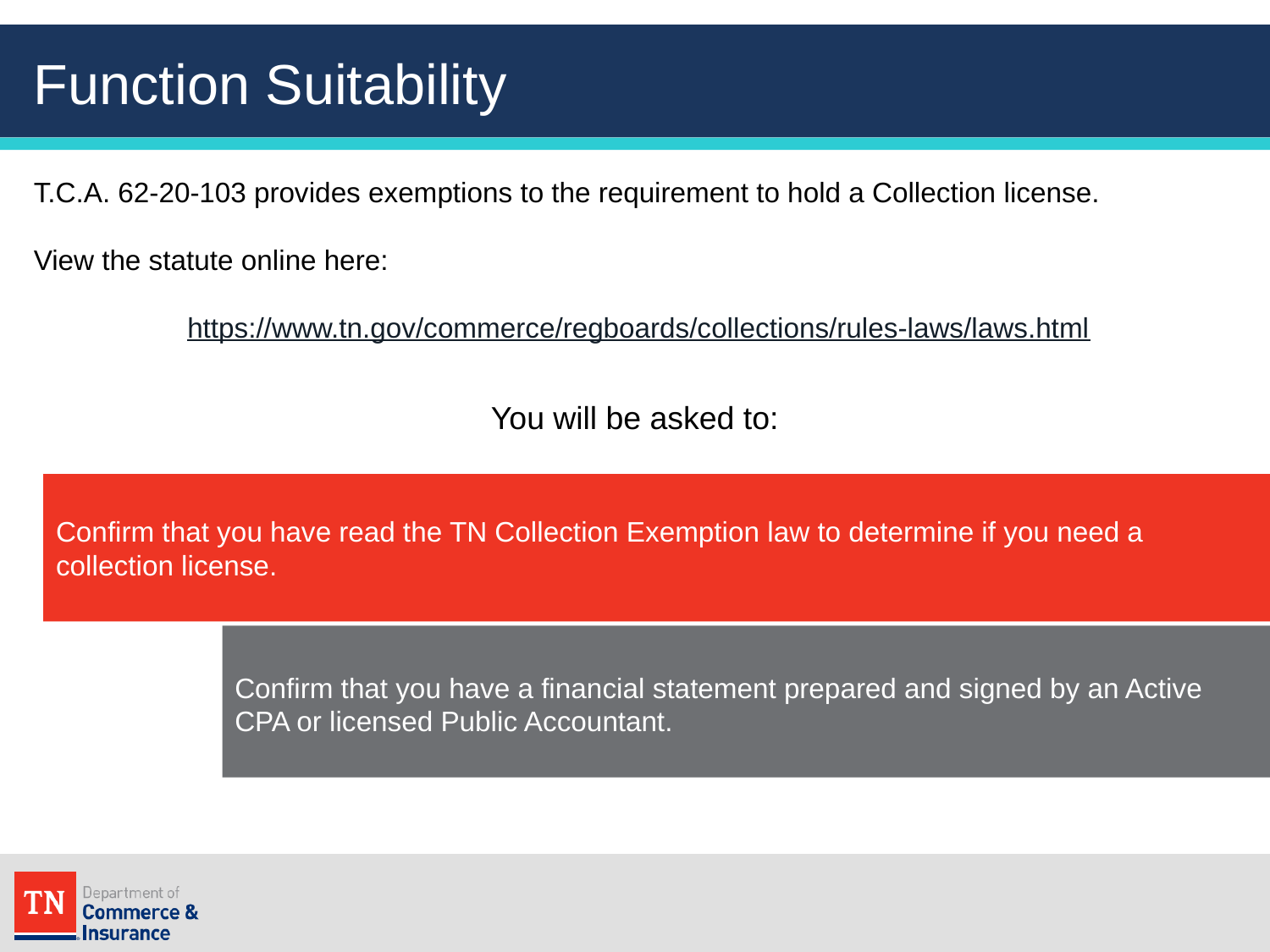

# Function Suitability
T.C.A. 62-20-103 provides exemptions to the requirement to hold a Collection license.

View the statute online here:

 https://www.tn.gov/commerce/regboards/collections/rules-laws/laws.html

You will be asked to:

Confirm that you have read the TN Collection Exemption law to determine if you need a collection license.

Confirm that you have a financial statement prepared and signed by an Active CPA or licensed Public Accountant.